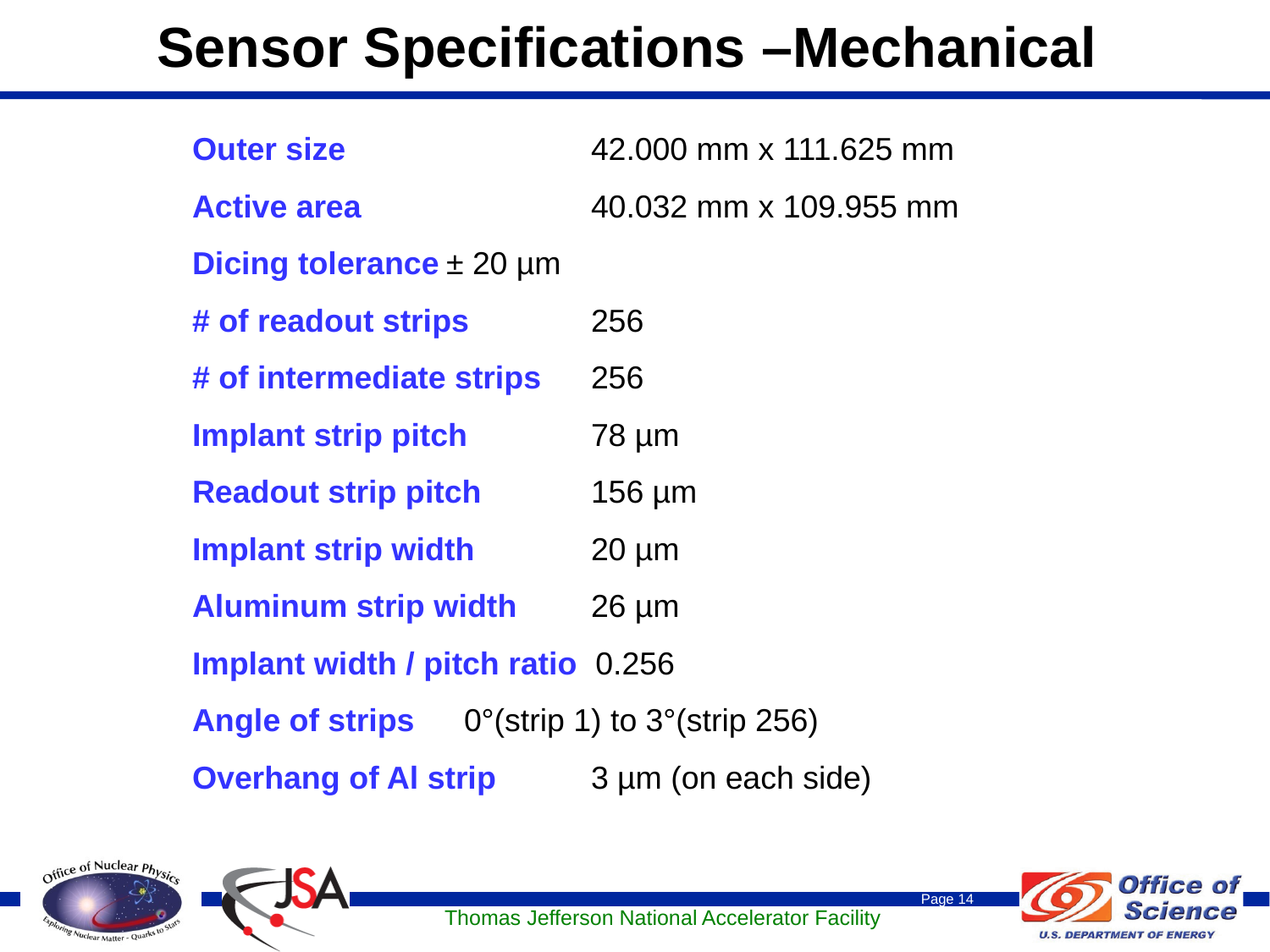

# Sensor Specifications –Mechanical

Outer size		  42.000 mm x 111.625 mm
Active area 		  40.032 mm x 109.955 mm
Dicing tolerance	± 20 µm
# of readout strips	  256
# of intermediate strips	  256
Implant strip pitch	  78 µm
Readout strip pitch	  156 µm
Implant strip width	  20 µm
Aluminum strip width	  26 µm
Implant width / pitch ratio  0.256
Angle of strips   	  0°(strip 1) to 3°(strip 256)
Overhang of Al strip	  3 µm (on each side)